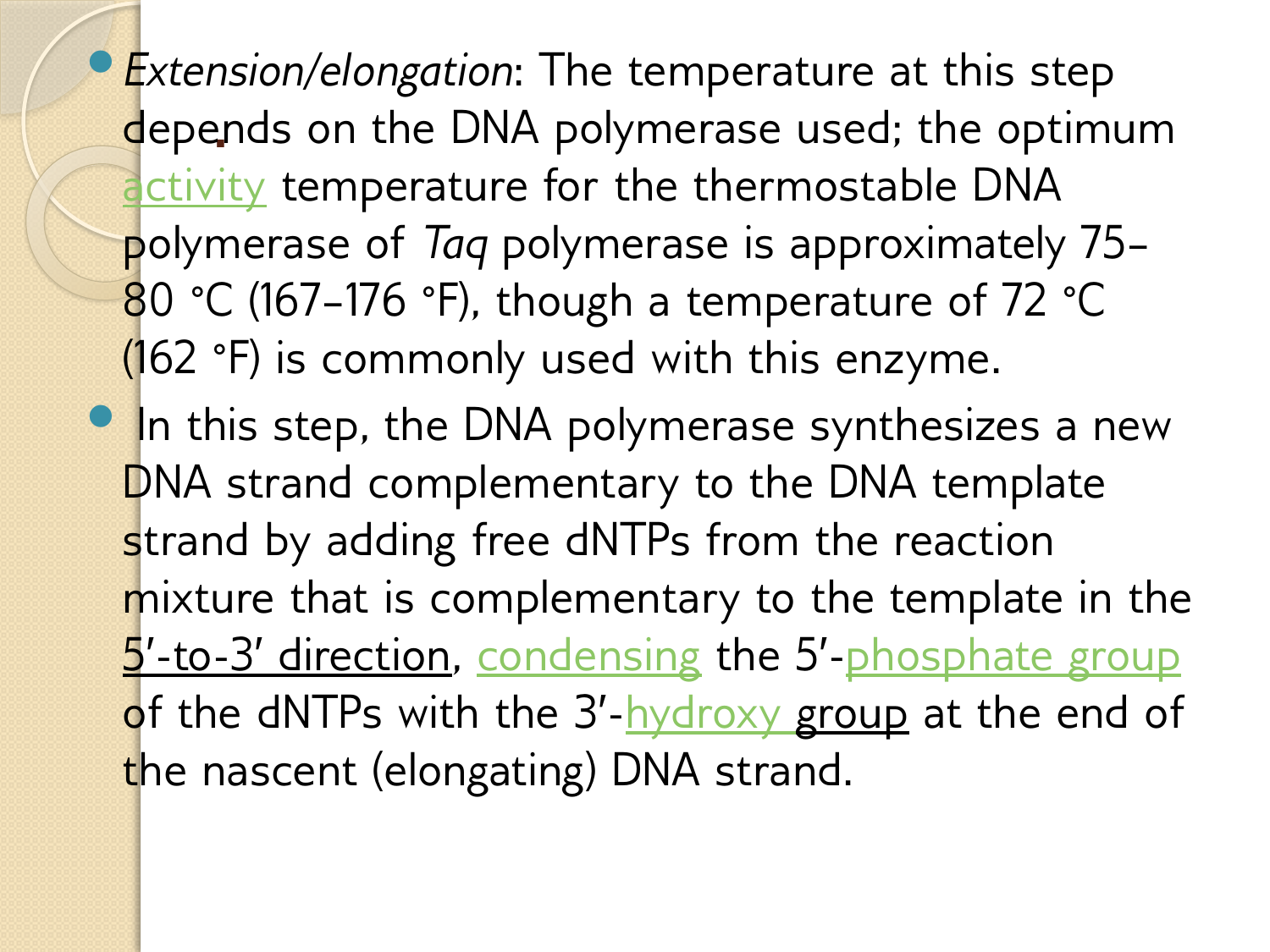

Extension/elongation: The temperature at this step depends on the DNA polymerase used; the optimum activity temperature for the thermostable DNA polymerase of Taq polymerase is approximately 75–80 °C (167–176 °F), though a temperature of 72 °C (162 °F) is commonly used with this enzyme.
 In this step, the DNA polymerase synthesizes a new DNA strand complementary to the DNA template strand by adding free dNTPs from the reaction mixture that is complementary to the template in the 5′-to-3′ direction, condensing the 5′-phosphate group of the dNTPs with the 3′-hydroxy group at the end of the nascent (elongating) DNA strand.
# .